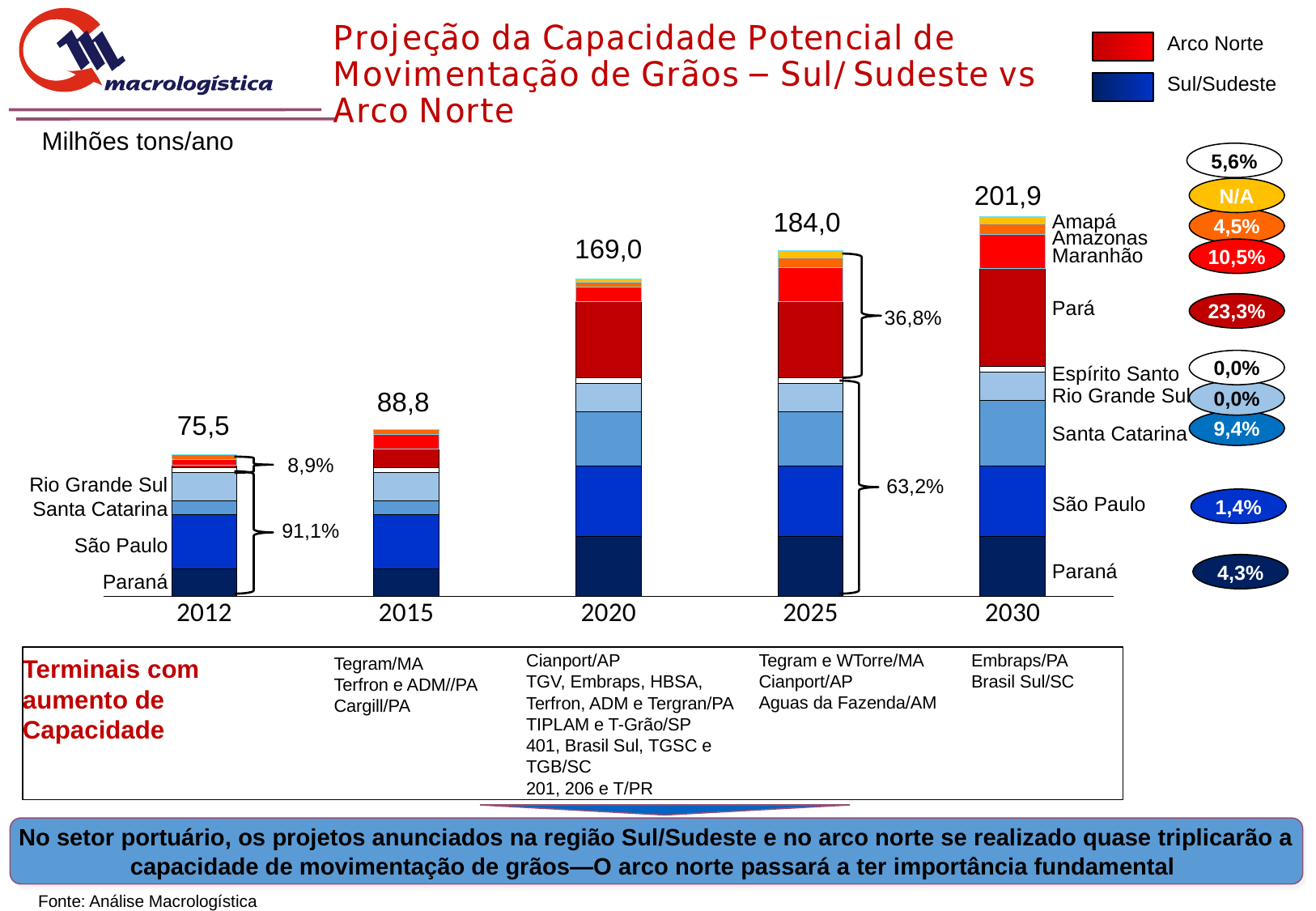

Projeção da Capacidade Potencial de Movimentação de Grãos – Sul/Sudeste vs Arco Norte
Arco Norte

### Chart

| Category | Paraná | São Paulo | Santa Catarina | Rio Grande do Sul | Espírito Santo | Pará | Maranhão | Amazonas | Amapá |
|---|---|---|---|---|---|---|---|---|---|
| 2012 | 15.0 | 28.8 | 7.0 | 15.0 | 3.0 | 1.2 | 3.0 | 2.5 | 0.0 |
| 2015 | 15.0 | 28.8 | 7.0 | 15.0 | 3.0 | 9.5 | 8.0 | 2.5 | 0.0 |
| 2020 | 32.0 | 37.3 | 29.0 | 15.0 | 3.0 | 40.419999999999995 | 8.0 | 2.5 | 1.8 |
| 2025 | 32.0 | 37.3 | 29.0 | 15.0 | 3.0 | 40.419999999999995 | 18.0 | 5.5 | 3.8 |
| 2030 | 32.0 | 37.3 | 35.0 | 15.0 | 3.0 | 52.3 | 18.0 | 5.5 | 3.8 |
Sul/Sudeste

 Milhões tons/ano
5,6%
201,9
N/A
184,0
Amapá
4,5%
Amazonas
169,0
10,5%
Maranhão

23,3%
36,8%
Pará
0,0%
Espírito Santo
88,8

0,0%
Rio Grande Sul
75,5
9,4%
Santa Catarina
8,9%

63,2%

Rio Grande Sul
1,4%
São Paulo
Santa Catarina
91,1%
São Paulo
4,3%
Paraná
Paraná
TACC
(12-30)

Tegram e WTorre/MA
Cianport/AP
Aguas da Fazenda/AM
Embraps/PA
Brasil Sul/SC
Cianport/AP
TGV, Embraps, HBSA,
Terfron, ADM e Tergran/PA
TIPLAM e T-Grão/SP
401, Brasil Sul, TGSC e
TGB/SC
201, 206 e T/PR
Tegram/MA
Terfron e ADM//PA
Cargill/PA
Terminais com aumento de Capacidade

No setor portuário, os projetos anunciados na região Sul/Sudeste e no arco norte se realizado quase triplicarão a capacidade de movimentação de grãos—O arco norte passará a ter importância fundamental
Fonte: Análise Macrologística